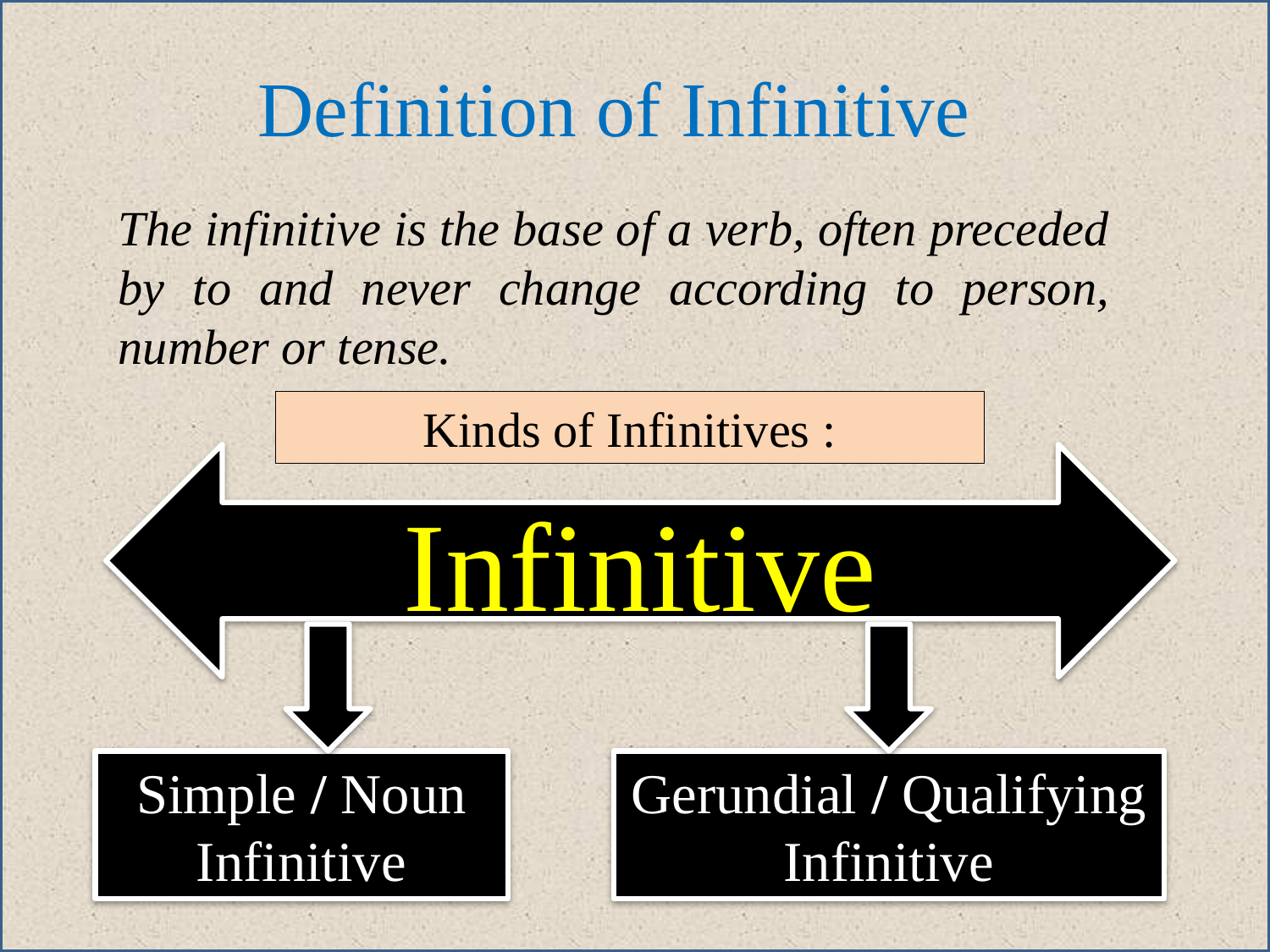

Definition of Infinitive
The infinitive is the base of a verb, often preceded by to and never change according to person, number or tense.
Kinds of Infinitives :
Infinitive
There are two kinds of Infinitives

Simple / Noun Infinitive
Gerundial / Qualifying Infinitive